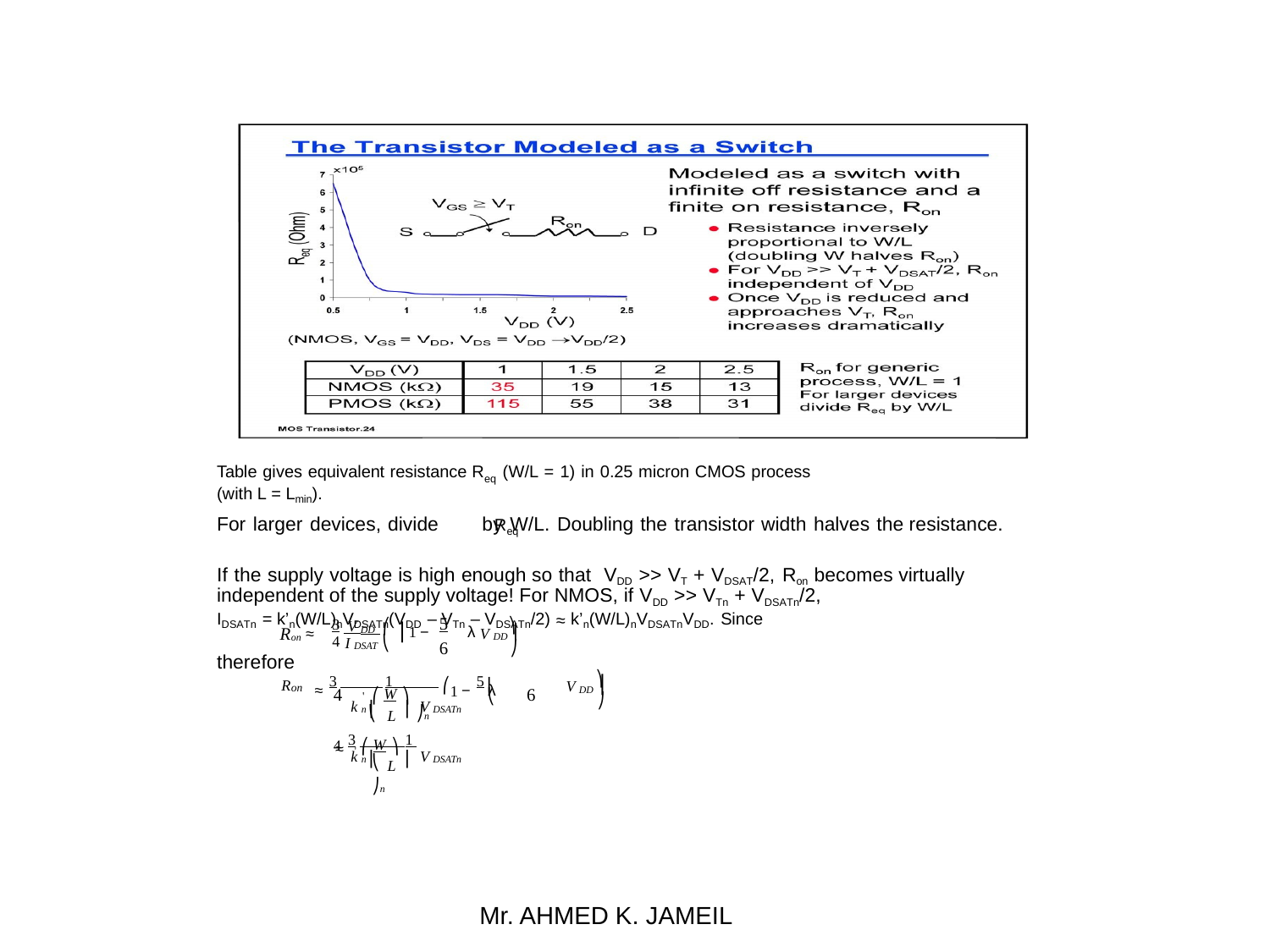

Table gives equivalent resistance Req  (W/L = 1) in 0.25 micron CMOS process
(with L = Lmin).
For larger devices, divide       by W/L. Doubling the transistor width halves the resistance.
Req
If the supply voltage is high enough so that  VDD >> VT + VDSAT/2, Ron  becomes virtually independent of the supply voltage! For NMOS, if VDD >> VTn + VDSATn/2,
IDSATn  = k’n(W/L)nVDSATn(VDD  – VTn – VDSATn/2) ≈ k’n(W/L)nVDSATnVDD. Since
3  V DD   ⎛
5
6
⎞
λ V DD ⎟
⎠
Ron ≈
⎜1 −
4 I DSAT ⎝
therefore

≈ 3            1             ⎛1 − 5 λ
⎞
V DD ⎟
⎠
⎜
Ron
⎛ W ⎞
4
6
⎝
'
k n ⎜  L ⎟  V DSATn
⎝         ⎠n
≈ 3             1

4   '  ⎛ W ⎞
k n ⎜  L ⎟  V DSATn
⎝         ⎠n
Mr. AHMED K. JAMEIL